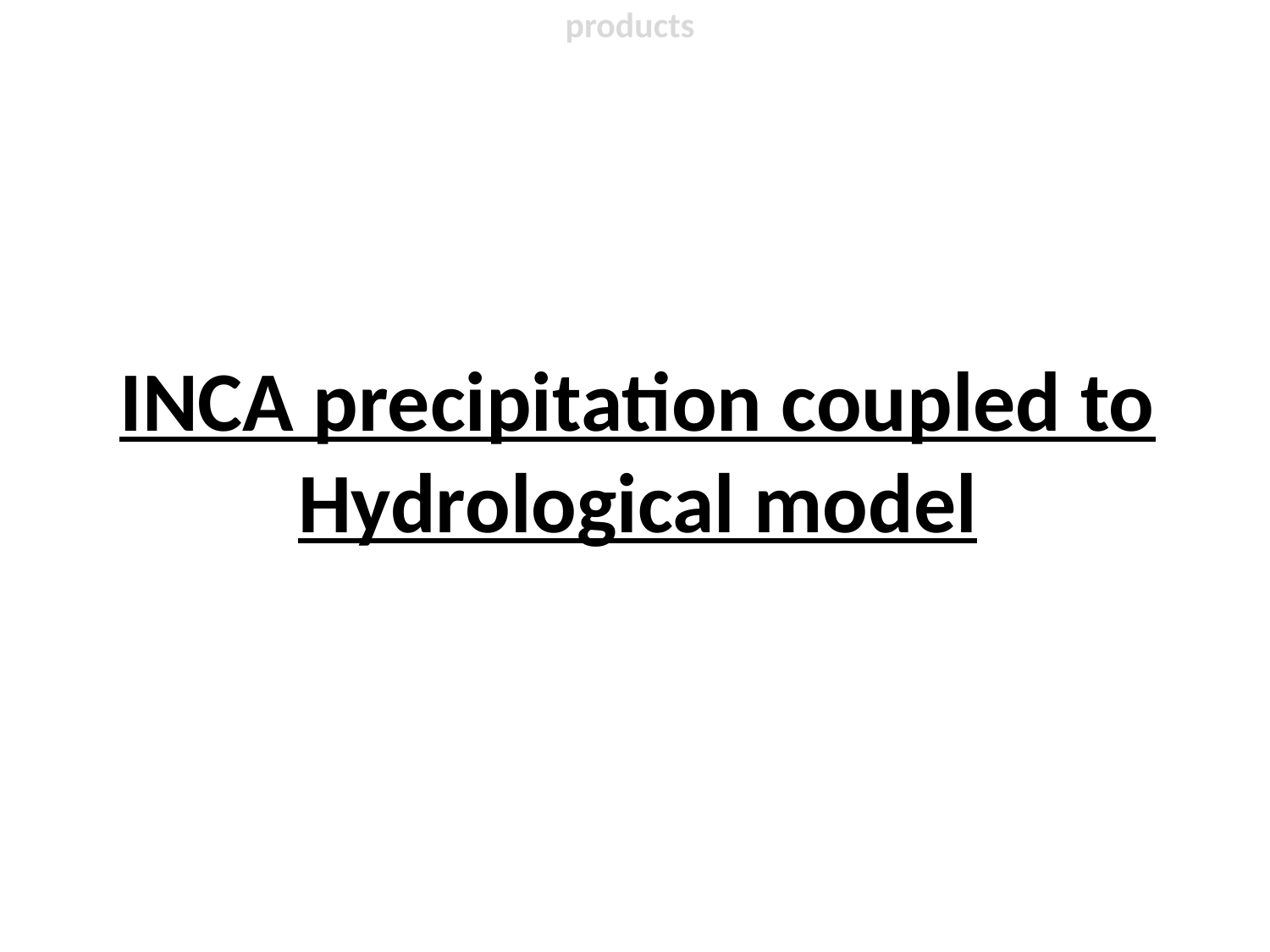

products
INCA precipitation coupled to Hydrological model